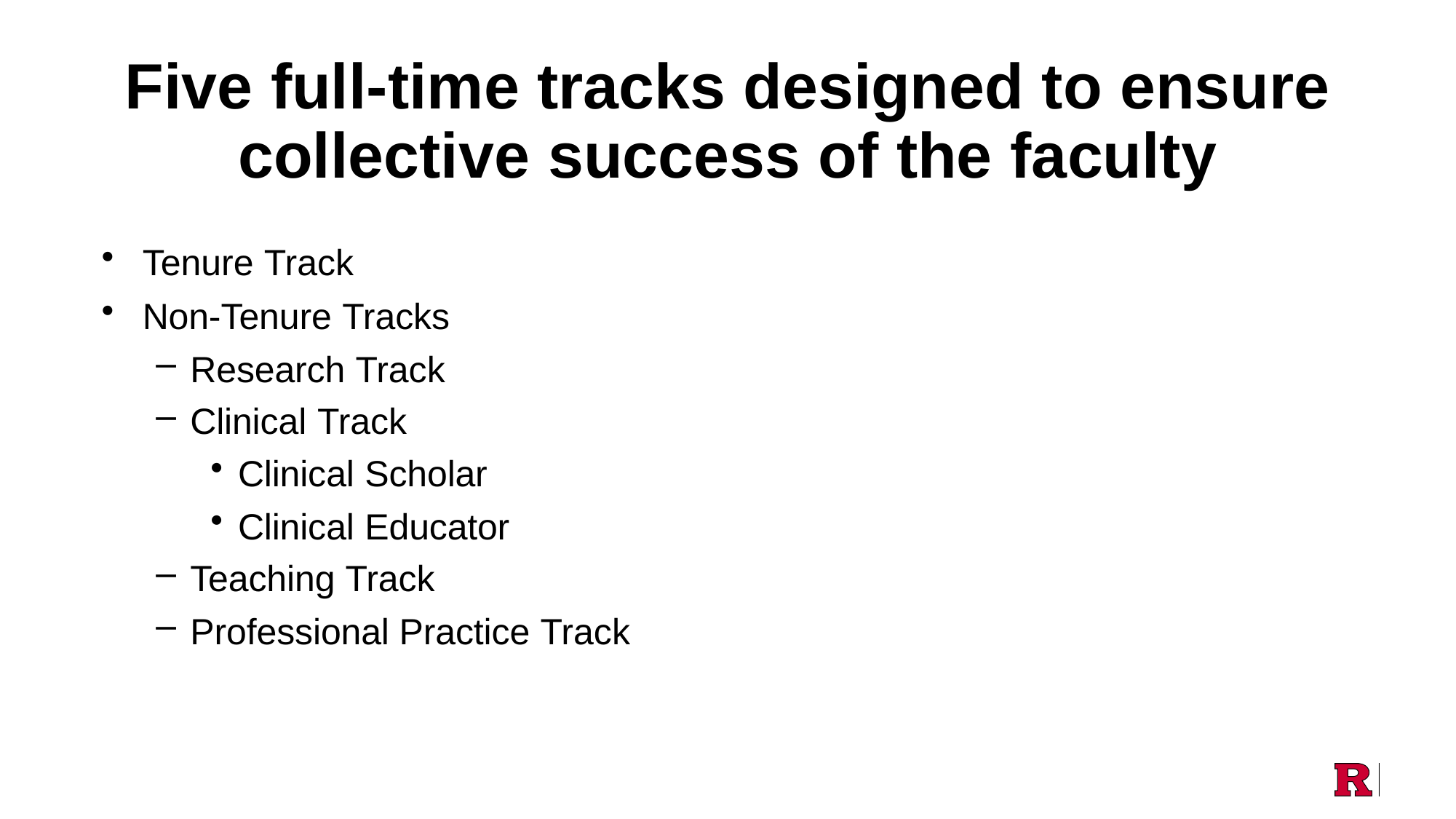

# Five full-time tracks designed to ensure collective success of the faculty
Tenure Track
Non-Tenure Tracks
Research Track
Clinical Track
Clinical Scholar
Clinical Educator
Teaching Track
Professional Practice Track